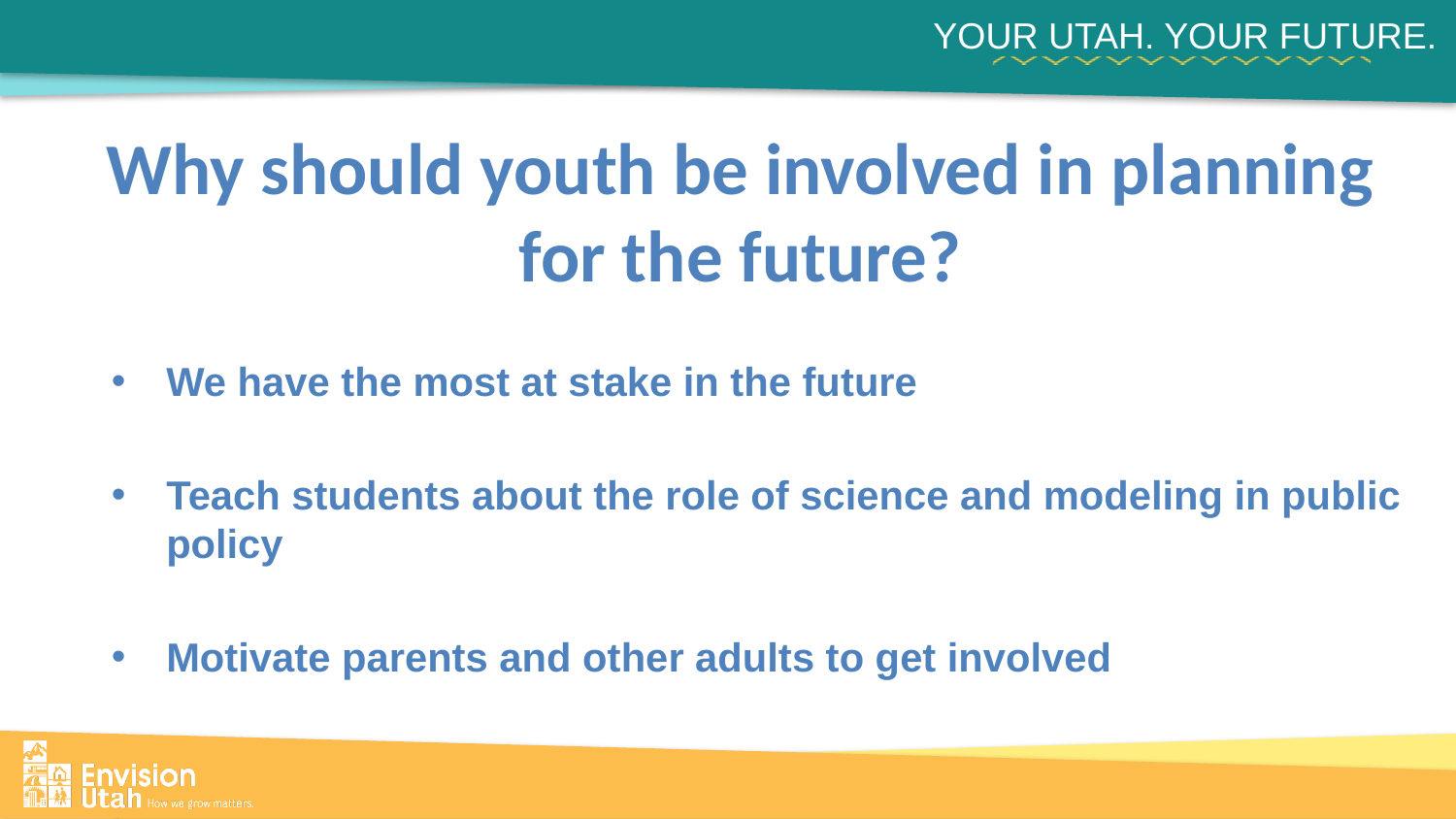

Why should youth be involved in planning for the future?
We have the most at stake in the future

Teach students about the role of science and modeling in public policy

Motivate parents and other adults to get involved